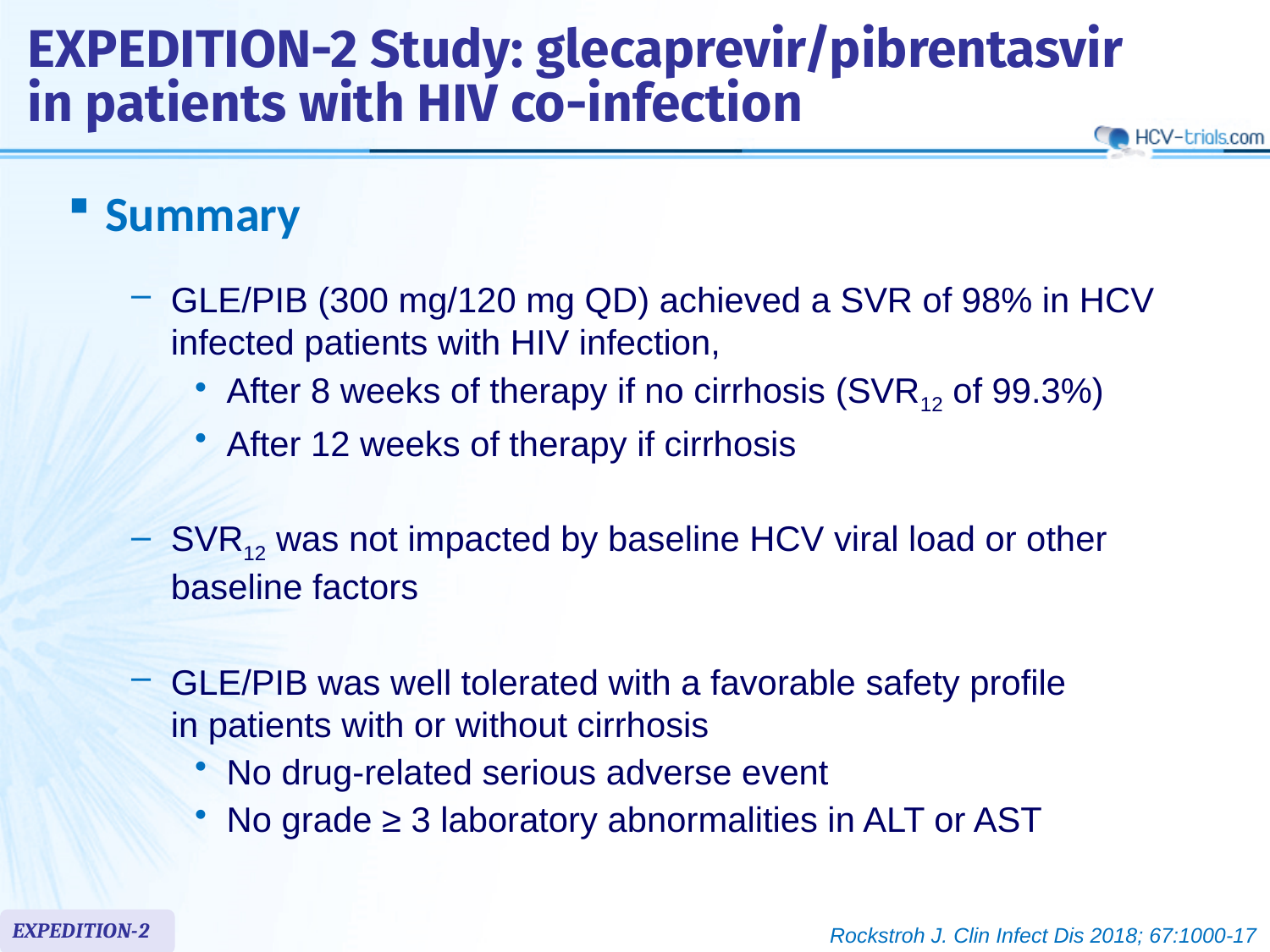

# EXPEDITION-2 Study: glecaprevir/pibrentasvir in patients with HIV co-infection
Summary

GLE/PIB (300 mg/120 mg QD) achieved a SVR of 98% in HCV infected patients with HIV infection,
After 8 weeks of therapy if no cirrhosis (SVR12 of 99.3%)
After 12 weeks of therapy if cirrhosis

SVR12 was not impacted by baseline HCV viral load or other baseline factors

GLE/PIB was well tolerated with a favorable safety profile
in patients with or without cirrhosis
No drug-related serious adverse event
No grade ≥ 3 laboratory abnormalities in ALT or AST

EXPEDITION-2
Rockstroh J. Clin Infect Dis 2018; 67:1000-17